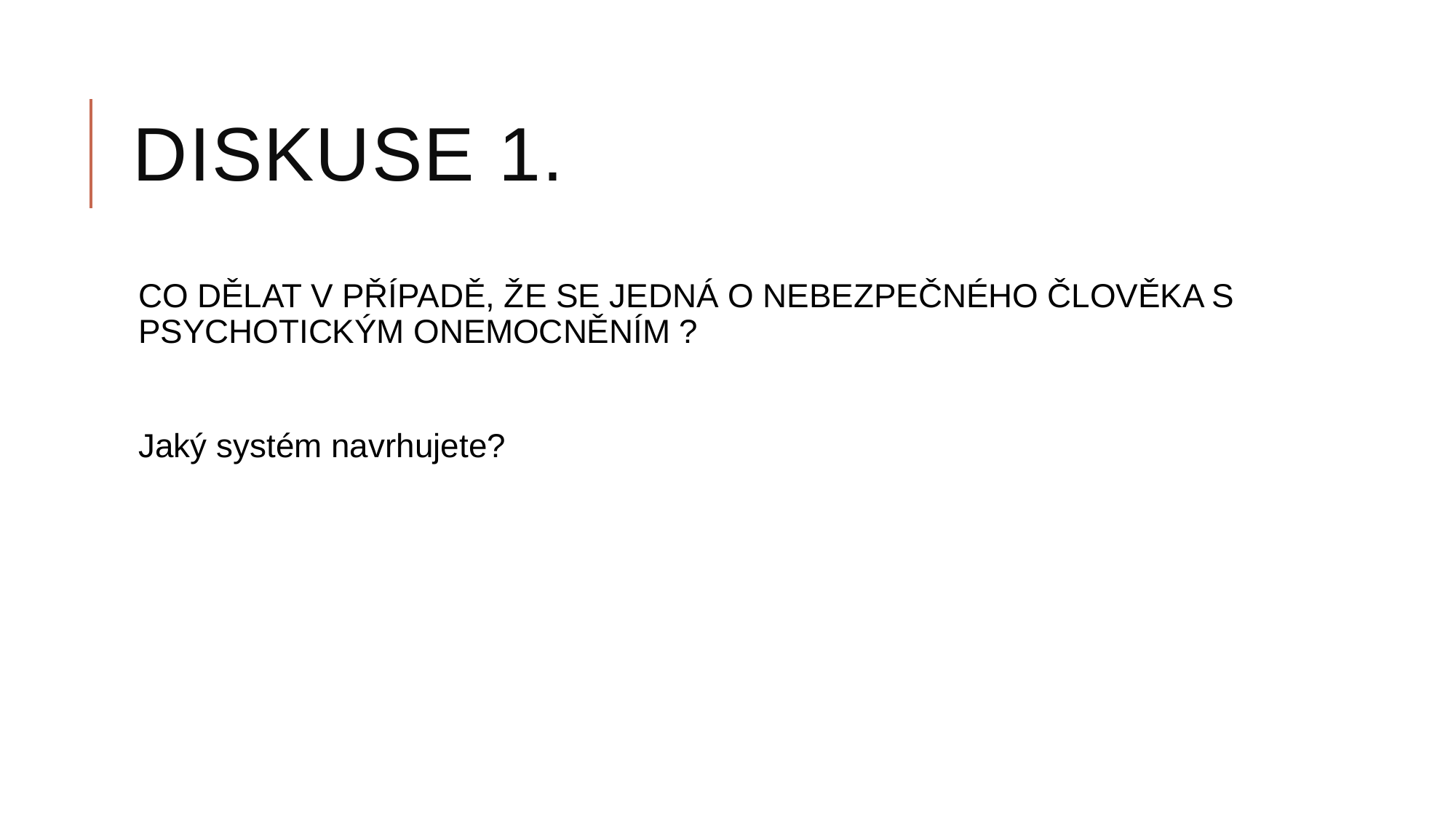

# Diskuse 1.
CO DĚLAT V PŘÍPADĚ, ŽE SE JEDNÁ O NEBEZPEČNÉHO ČLOVĚKA S PSYCHOTICKÝM ONEMOCNĚNÍM ?

Jaký systém navrhujete?